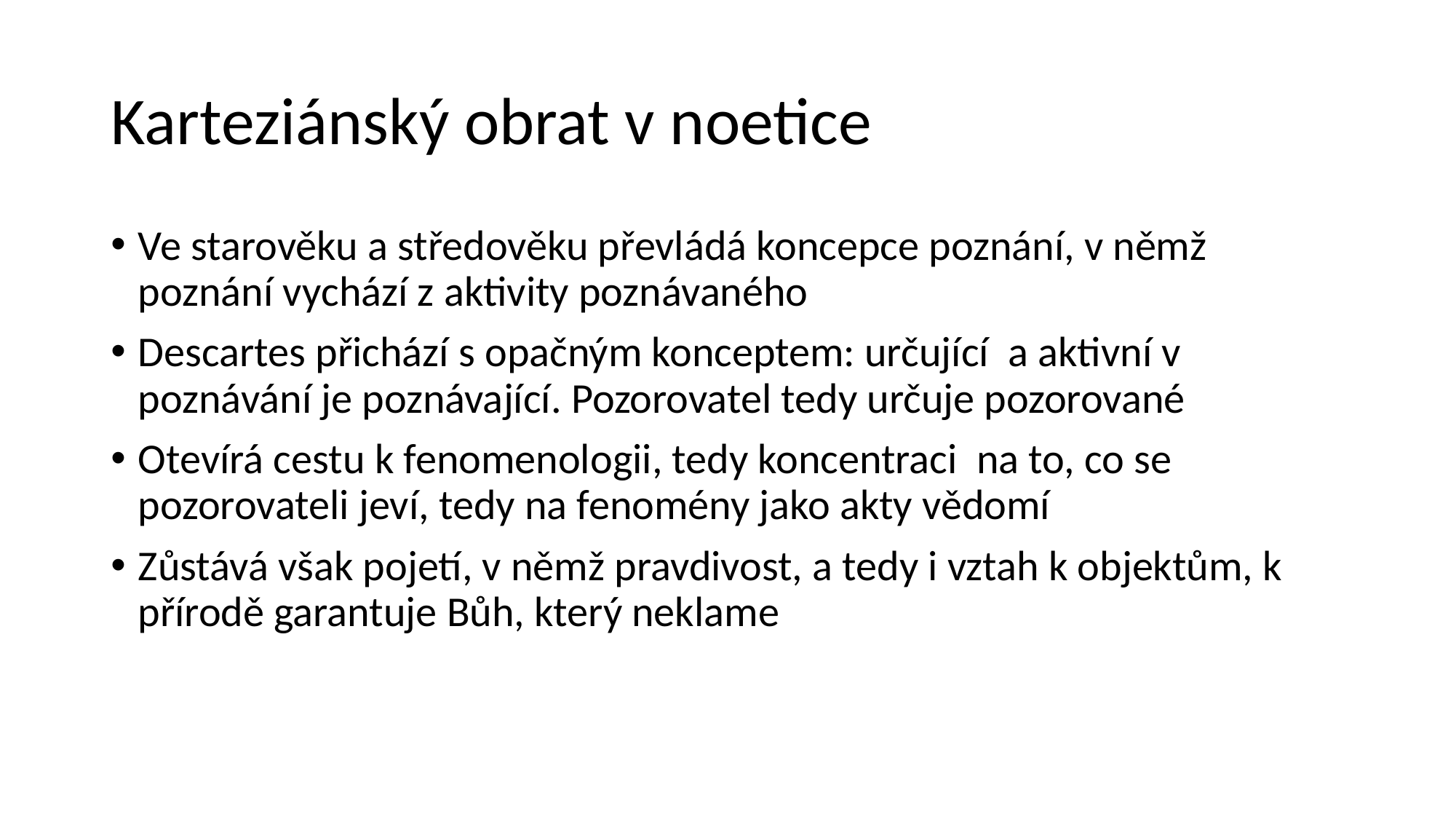

# Karteziánský obrat v noetice
Ve starověku a středověku převládá koncepce poznání, v němž poznání vychází z aktivity poznávaného
Descartes přichází s opačným konceptem: určující  a aktivní v poznávání je poznávající. Pozorovatel tedy určuje pozorované
Otevírá cestu k fenomenologii, tedy koncentraci  na to, co se pozorovateli jeví, tedy na fenomény jako akty vědomí
Zůstává však pojetí, v němž pravdivost, a tedy i vztah k objektům, k přírodě garantuje Bůh, který neklame